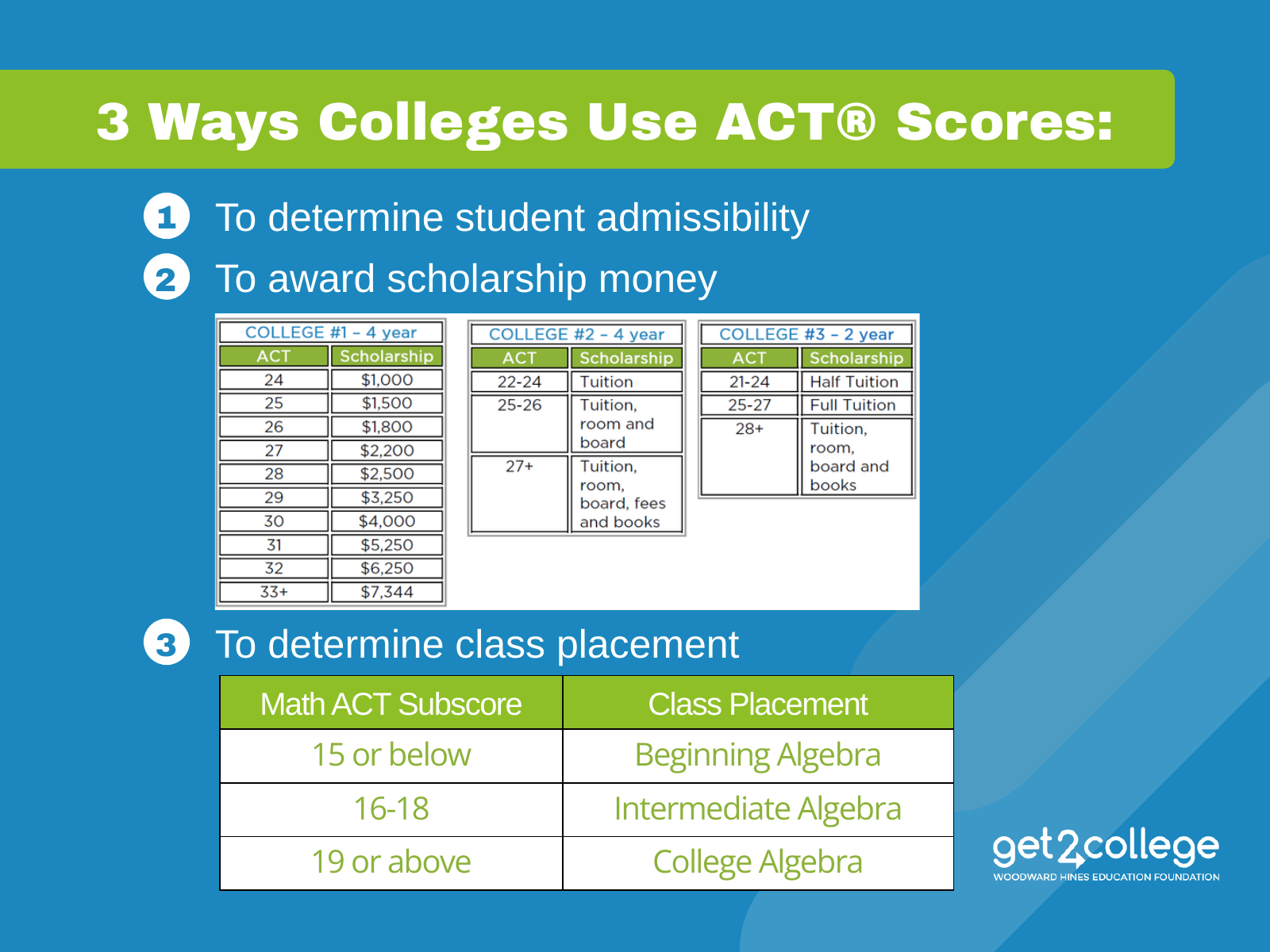

3 Ways Colleges Use ACT® Scores:
To determine student admissibility

1

To award scholarship money

2

3
To determine class placement
| Math ACT Subscore | Class Placement |
| --- | --- |
| 15 or below | Beginning Algebra |
| 16-18 | Intermediate Algebra |
| 19 or above | College Algebra |